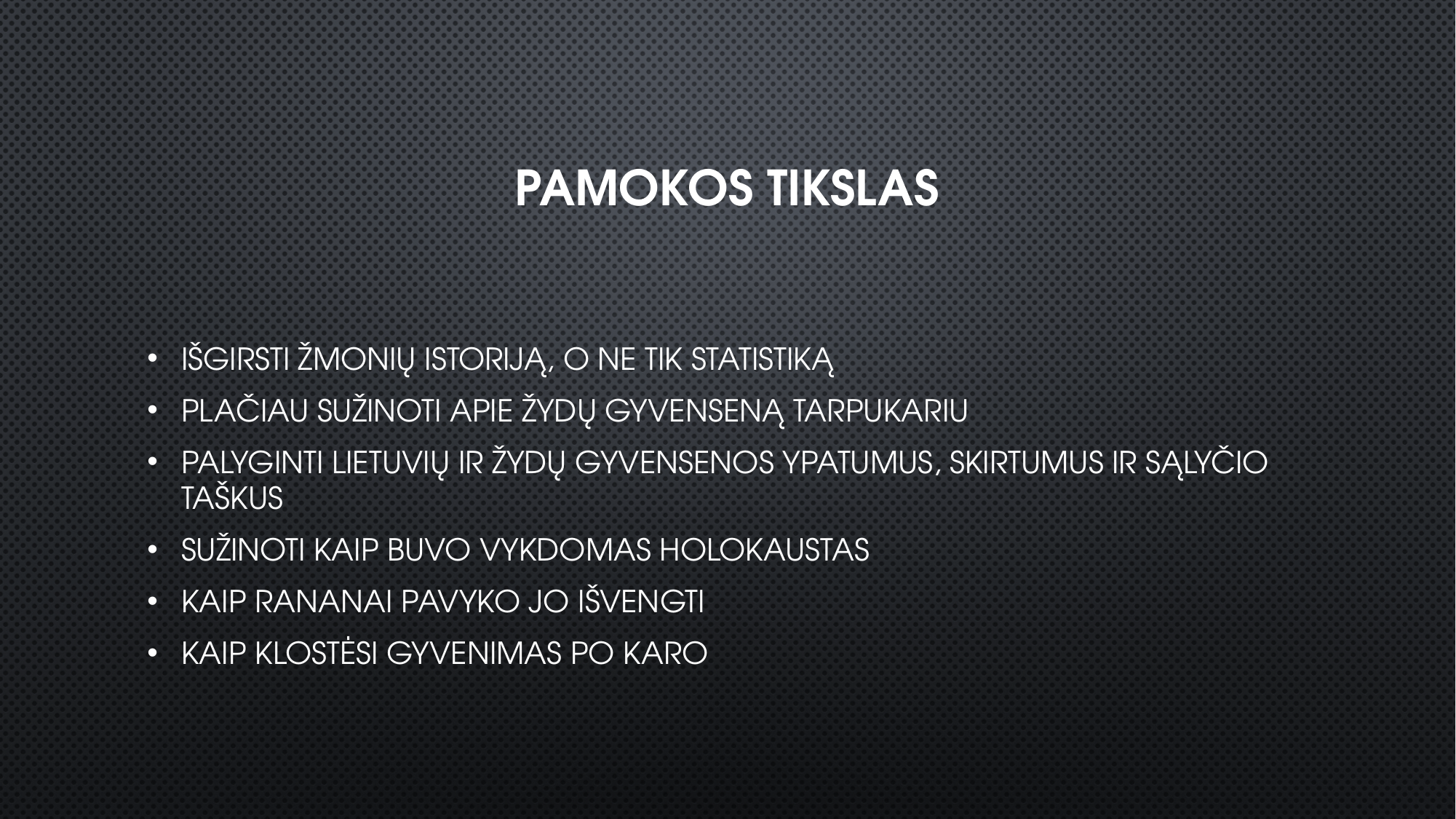

# Pamokos tikslas
Išgirsti žmonių istoriją, o ne tik statistiką
Plačiau sužinoti apie žydų gyvenseną tarpukariu
Palyginti lietuvių ir žydų gyvensenos ypatumus, skirtumus ir sąlyčio taškus
Sužinoti kaip buvo vykdomas Holokaustas
Kaip Rananai pavyko jo išvengti
Kaip klostėsi gyvenimas po karo